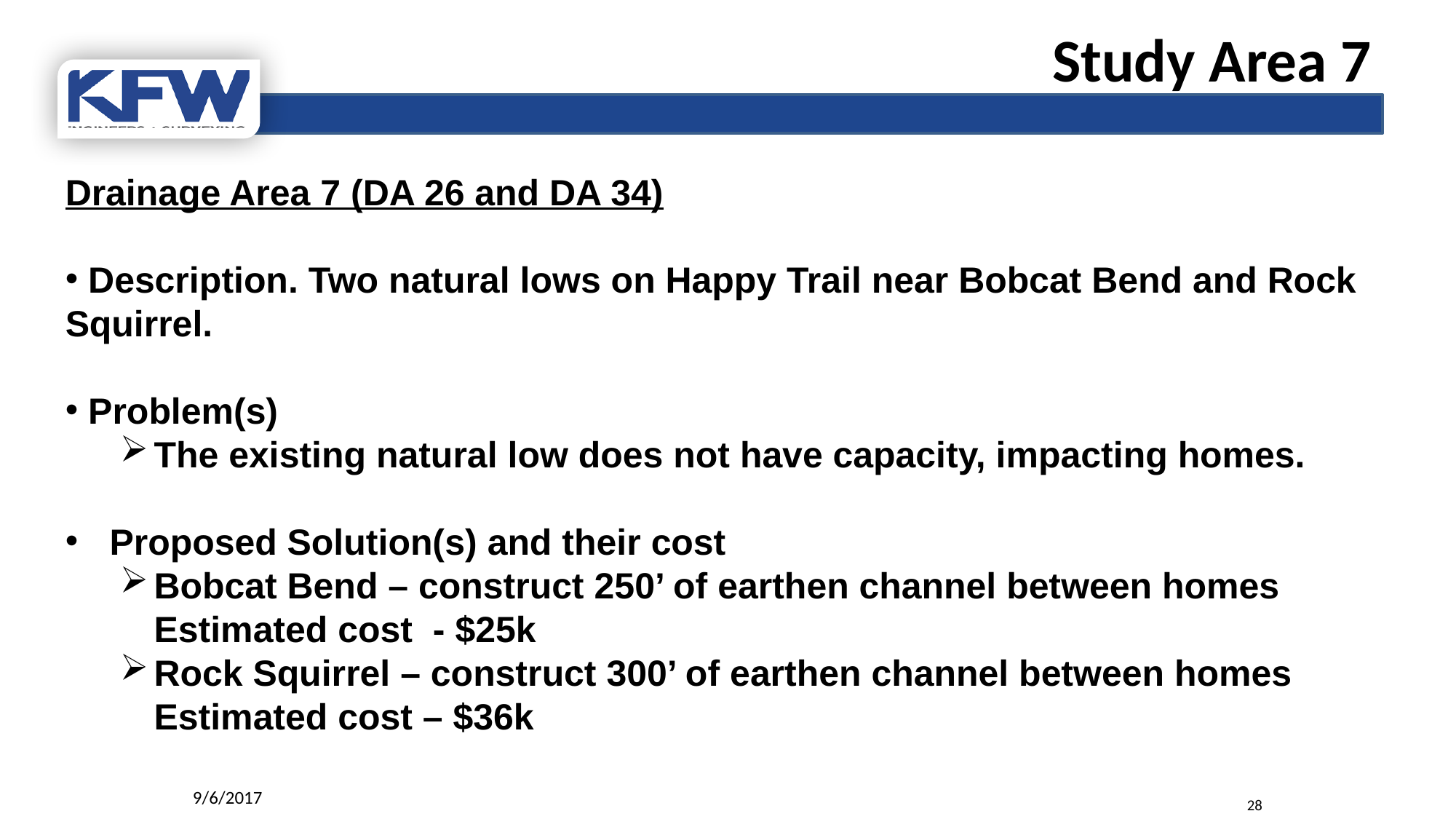

Study Area 7
Drainage Area 7 (DA 26 and DA 34)

 Description. Two natural lows on Happy Trail near Bobcat Bend and Rock Squirrel.

 Problem(s)
The existing natural low does not have capacity, impacting homes.

 Proposed Solution(s) and their cost
Bobcat Bend – construct 250’ of earthen channel between homes
Estimated cost  - $25k
Rock Squirrel – construct 300’ of earthen channel between homes
Estimated cost – $36k
9/6/2017
28